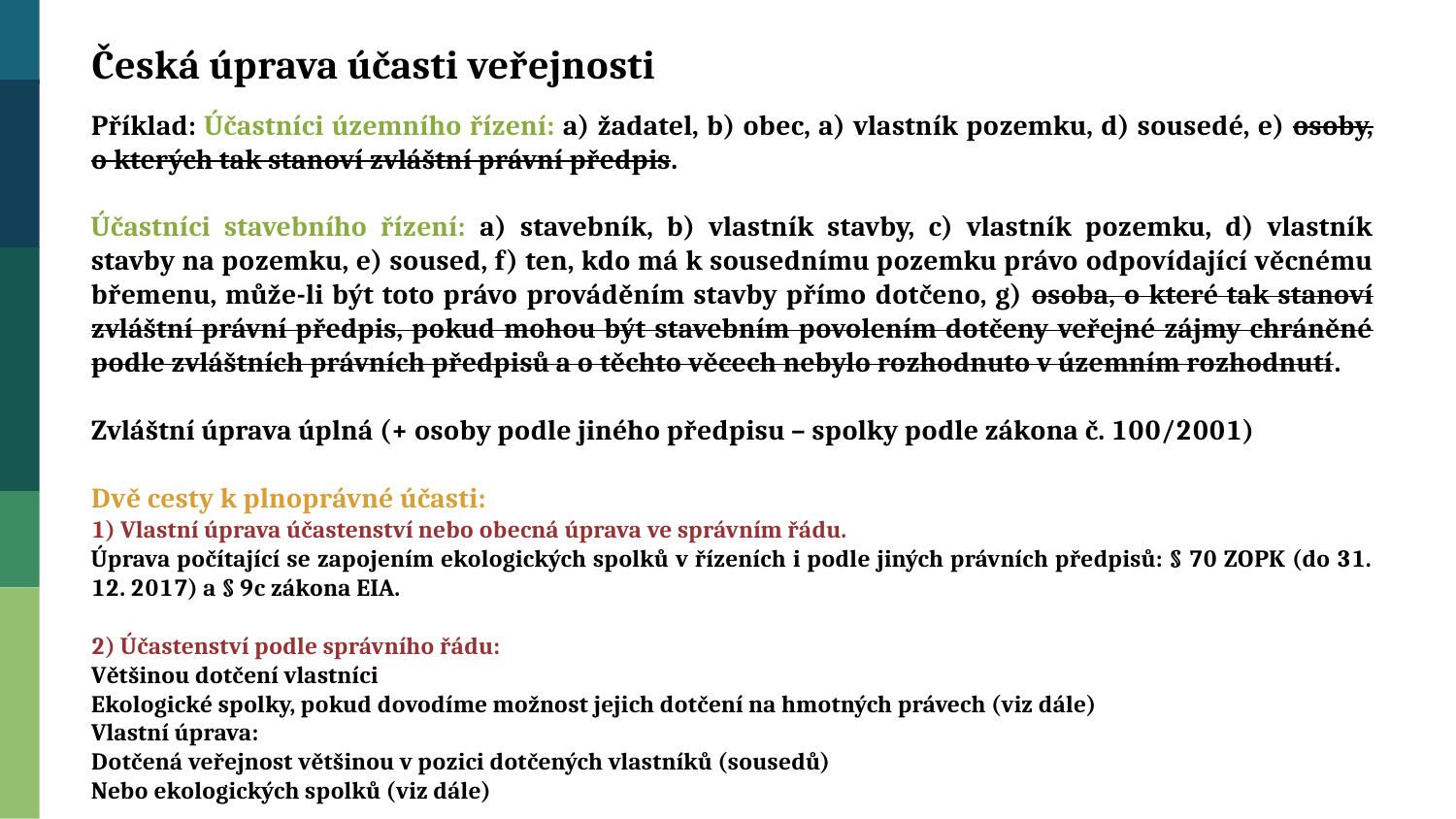

Česká úprava účasti veřejnosti

Příklad: Účastníci územního řízení: a) žadatel, b) obec, a) vlastník pozemku, d) sousedé, e) osoby, o kterých tak stanoví zvláštní právní předpis.

Účastníci stavebního řízení: a) stavebník, b) vlastník stavby, c) vlastník pozemku, d) vlastník stavby na pozemku, e) soused, f) ten, kdo má k sousednímu pozemku právo odpovídající věcnému břemenu, může-li být toto právo prováděním stavby přímo dotčeno, g) osoba, o které tak stanoví zvláštní právní předpis, pokud mohou být stavebním povolením dotčeny veřejné zájmy chráněné podle zvláštních právních předpisů a o těchto věcech nebylo rozhodnuto v územním rozhodnutí.

Zvláštní úprava úplná (+ osoby podle jiného předpisu – spolky podle zákona č. 100/2001)

Dvě cesty k plnoprávné účasti:
1) Vlastní úprava účastenství nebo obecná úprava ve správním řádu.
Úprava počítající se zapojením ekologických spolků v řízeních i podle jiných právních předpisů: § 70 ZOPK (do 31. 12. 2017) a § 9c zákona EIA.

2) Účastenství podle správního řádu:
Většinou dotčení vlastníci
Ekologické spolky, pokud dovodíme možnost jejich dotčení na hmotných právech (viz dále)
Vlastní úprava:
Dotčená veřejnost většinou v pozici dotčených vlastníků (sousedů)
Nebo ekologických spolků (viz dále)